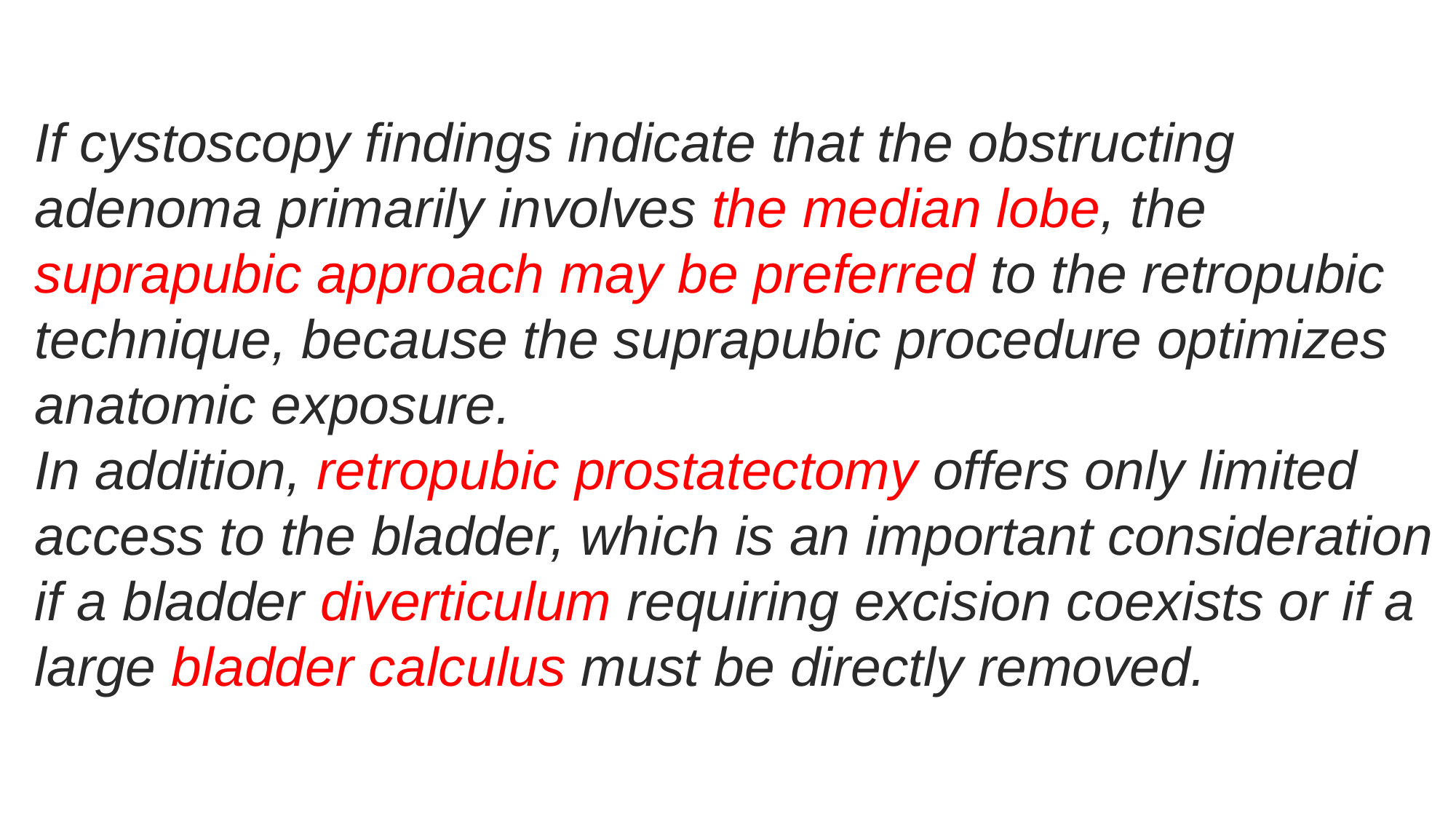

If cystoscopy findings indicate that the obstructing adenoma primarily involves the median lobe, the suprapubic approach may be preferred to the retropubic technique, because the suprapubic procedure optimizes anatomic exposure.
In addition, retropubic prostatectomy offers only limited access to the bladder, which is an important consideration if a bladder diverticulum requiring excision coexists or if a large bladder calculus must be directly removed.